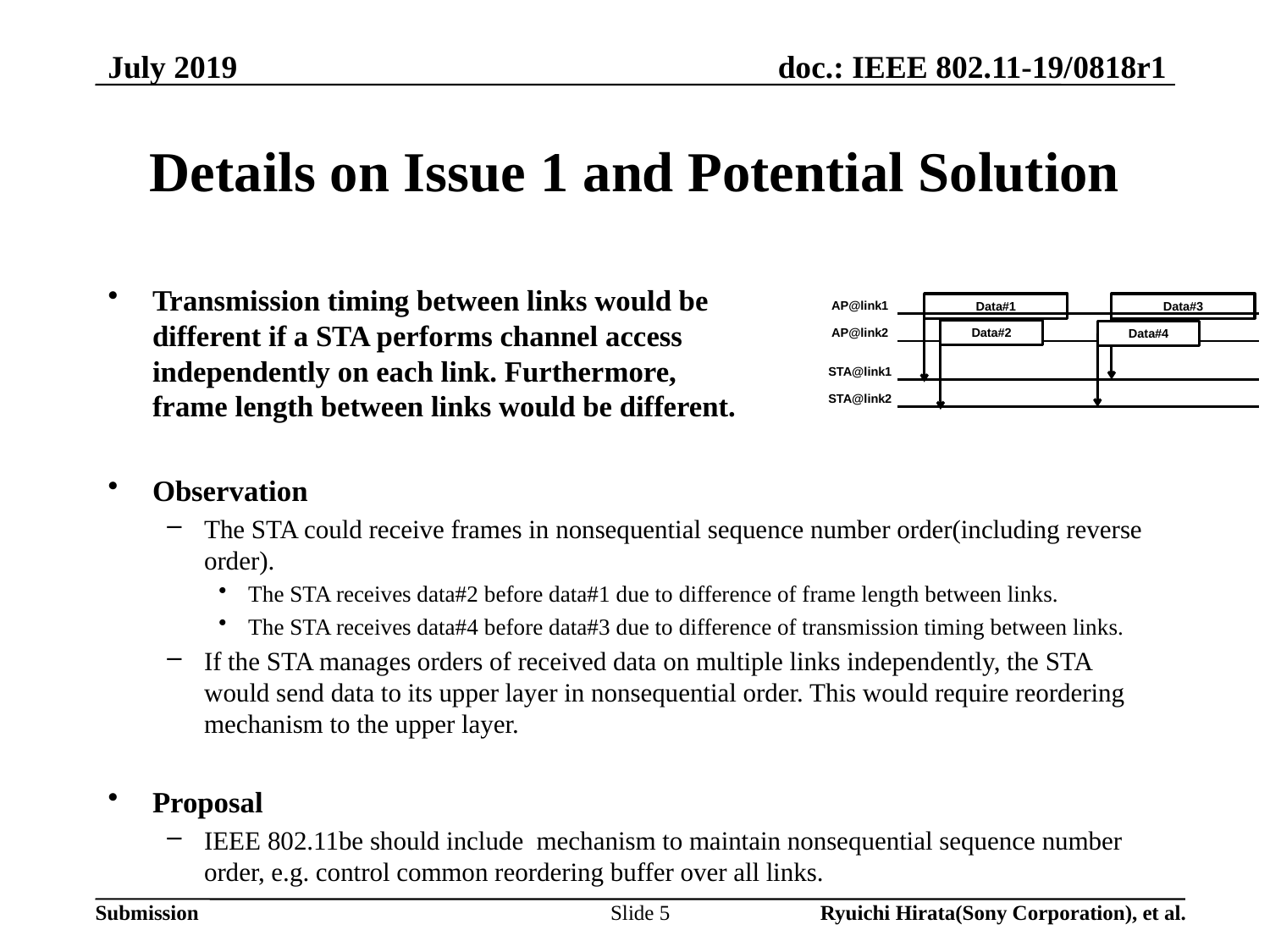

July 2019
# Details on Issue 1 and Potential Solution
Transmission timing between links would be
different if a STA performs channel access
independently on each link. Furthermore,
frame length between links would be different.

Observation
The STA could receive frames in nonsequential sequence number order(including reverse order).
The STA receives data#2 before data#1 due to difference of frame length between links.
The STA receives data#4 before data#3 due to difference of transmission timing between links.
If the STA manages orders of received data on multiple links independently, the STA would send data to its upper layer in nonsequential order. This would require reordering mechanism to the upper layer.

Proposal
IEEE 802.11be should include  mechanism to maintain nonsequential sequence number order, e.g. control common reordering buffer over all links.
AP@link1
Data#1
Data#3
AP@link2
Data#2
Data#4
STA@link1
STA@link2
Slide 5
Ryuichi Hirata(Sony Corporation), et al.